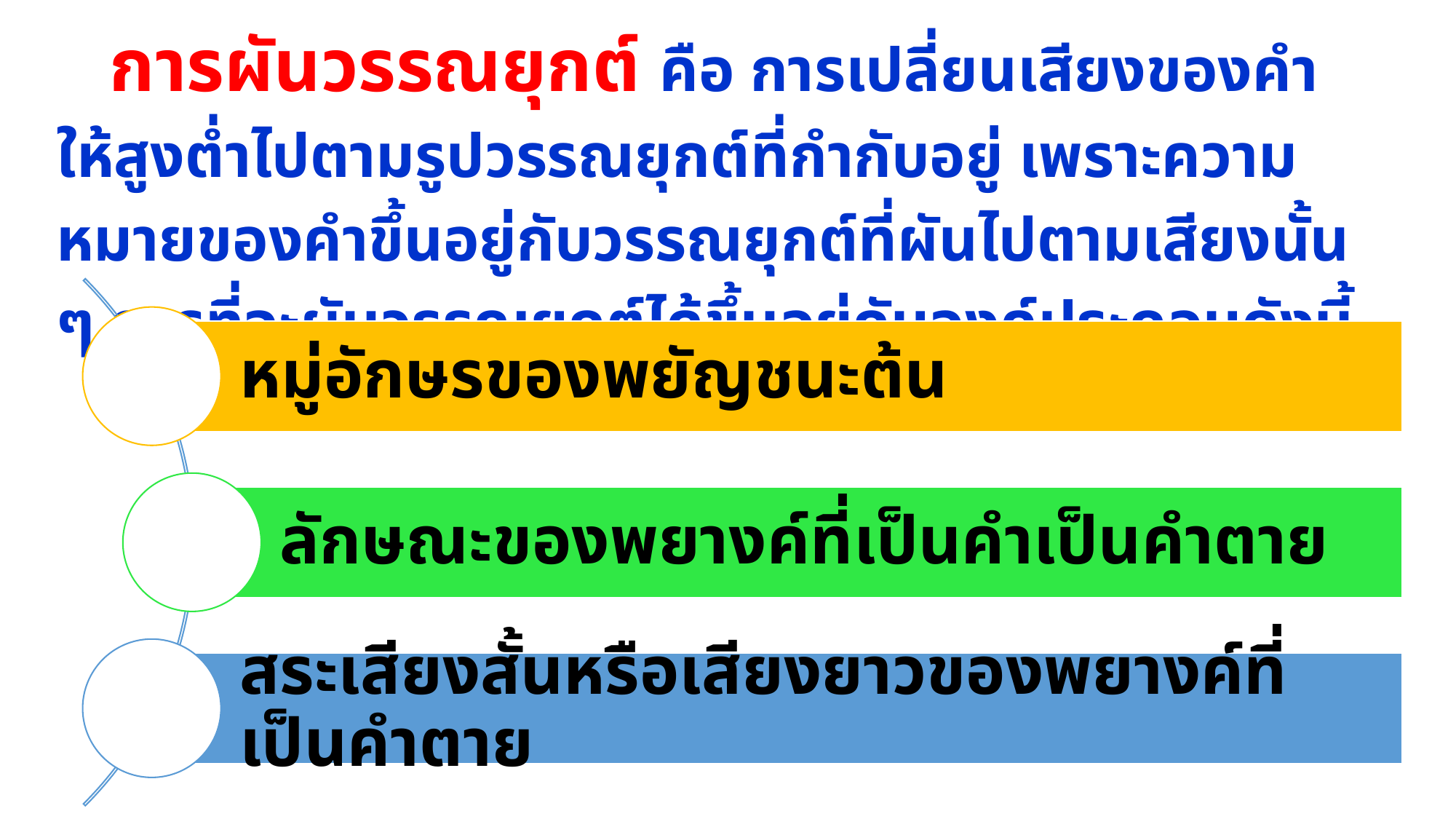

การผันวรรณยุกต์ คือ การเปลี่ยนเสียงของคำให้สูงต่ำไปตามรูปวรรณยุกต์ที่กำกับอยู่ เพราะความหมายของคำขึ้นอยู่กับวรรณยุกต์ที่ผันไปตามเสียงนั้น ๆ การที่จะผันวรรณยุกต์ได้ขึ้นอยู่กับองค์ประกอบดังนี้
หมู่อักษรของพยัญชนะต้น
ลักษณะของพยางค์ที่เป็นคำเป็นคำตาย
สระเสียงสั้นหรือเสียงยาวของพยางค์ที่เป็นคำตาย